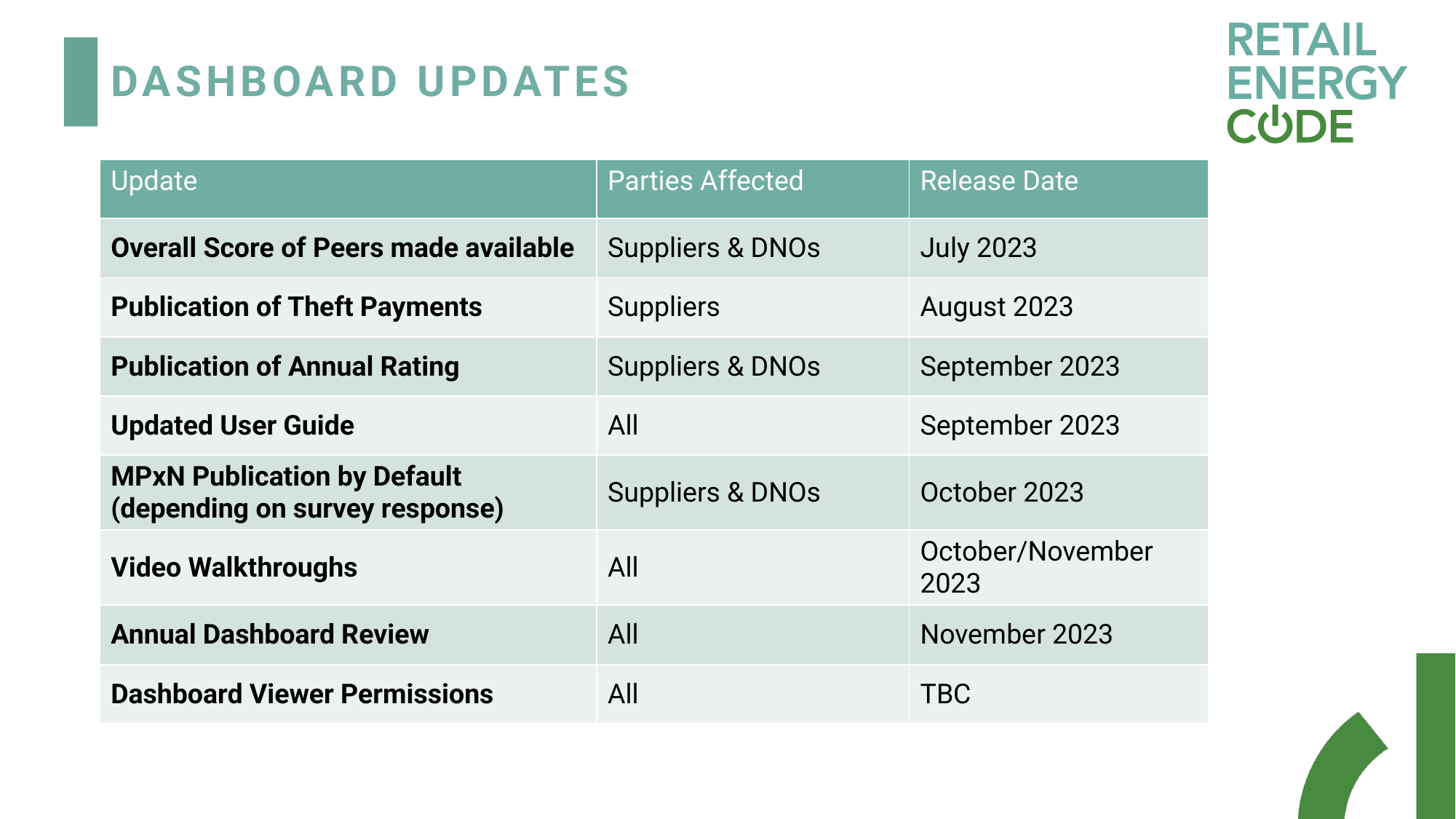

# Dashboard UPDATES
| Update | Parties Affected | Release Date |
| --- | --- | --- |
| Overall Score of Peers made available | Suppliers & DNOs | July 2023 |
| Publication of Theft Payments | Suppliers | August 2023 |
| Publication of Annual Rating | Suppliers & DNOs | September 2023 |
| Updated User Guide | All | September 2023 |
| MPxN Publication by Default (depending on survey response) | Suppliers & DNOs | October 2023 |
| Video Walkthroughs | All | October/November 2023 |
| Annual Dashboard Review | All | November 2023 |
| Dashboard Viewer Permissions | All | TBC |